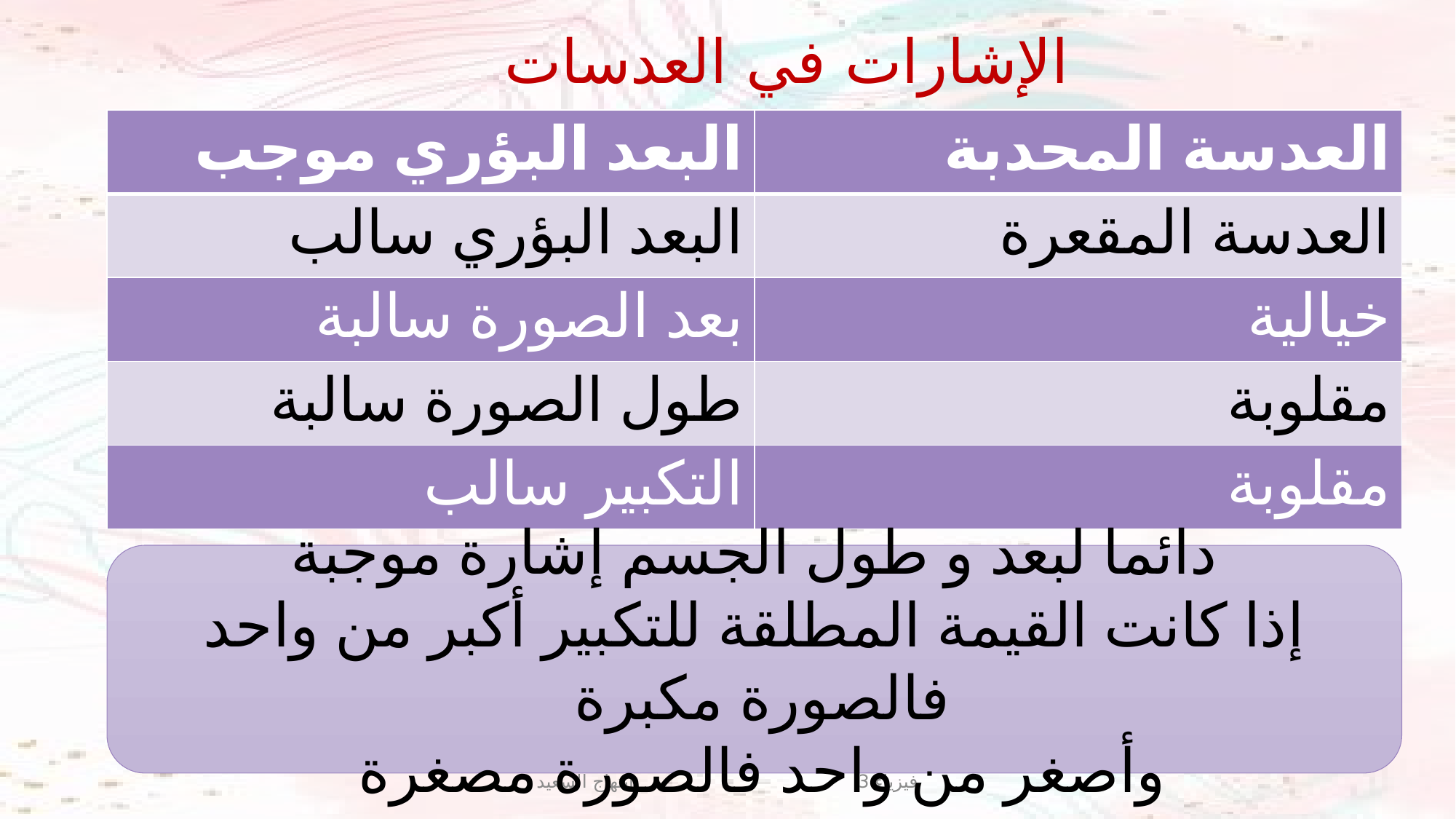

الإشارات في العدسات
| البعد البؤري موجب | العدسة المحدبة |
| --- | --- |
| البعد البؤري سالب | العدسة المقعرة |
| بعد الصورة سالبة | خيالية |
| طول الصورة سالبة | مقلوبة |
| التكبير سالب | مقلوبة |
دائما لبعد و طول الجسم إشارة موجبة
إذا كانت القيمة المطلقة للتكبير أكبر من واحد فالصورة مكبرة
وأصغر من واحد فالصورة مصغرة
فيزياء 3                                        ابتهاج السعيد